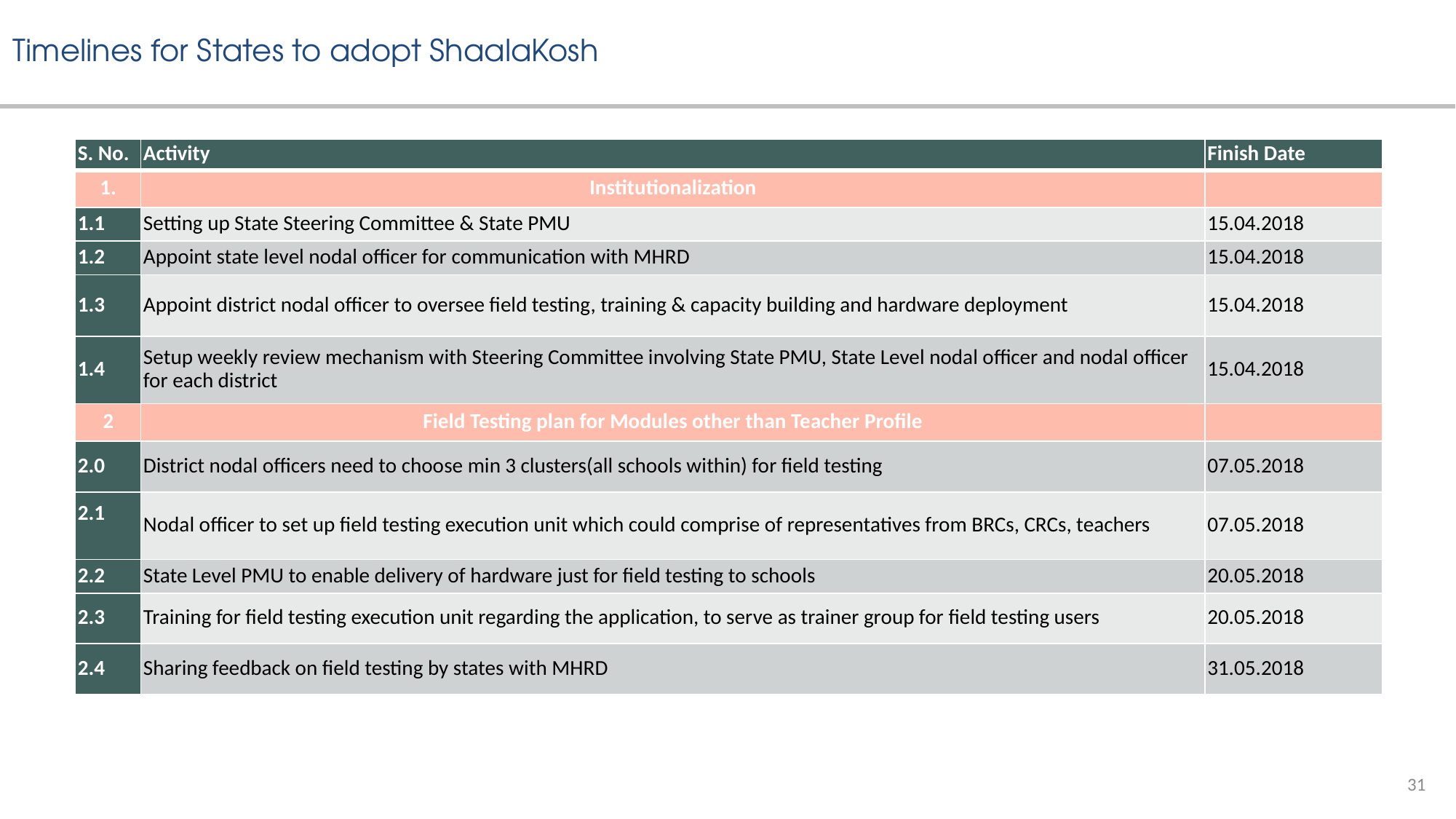

# Timelines for States to adopt ShaalaKosh
| S. No. | Activity | Finish Date |
| --- | --- | --- |
| 1. | Institutionalization |  |
| 1.1 | Setting up State Steering Committee & State PMU | 15.04.2018 |
| 1.2 | Appoint state level nodal officer for communication with MHRD | 15.04.2018 |
| 1.3 | Appoint district nodal officer to oversee field testing, training & capacity building and hardware deployment | 15.04.2018 |
| 1.4 | Setup weekly review mechanism with Steering Committee involving State PMU, State Level nodal officer and nodal officer for each district | 15.04.2018 |
| 2 | Field Testing plan for Modules other than Teacher Profile |  |
| 2.0 | District nodal officers need to choose min 3 clusters(all schools within) for field testing | 07.05.2018 |
| 2.1 | Nodal officer to set up field testing execution unit which could comprise of representatives from BRCs, CRCs, teachers | 07.05.2018 |
| 2.2 | State Level PMU to enable delivery of hardware just for field testing to schools | 20.05.2018 |
| 2.3 | Training for field testing execution unit regarding the application, to serve as trainer group for field testing users | 20.05.2018 |
| 2.4 | Sharing feedback on field testing by states with MHRD | 31.05.2018 |
31